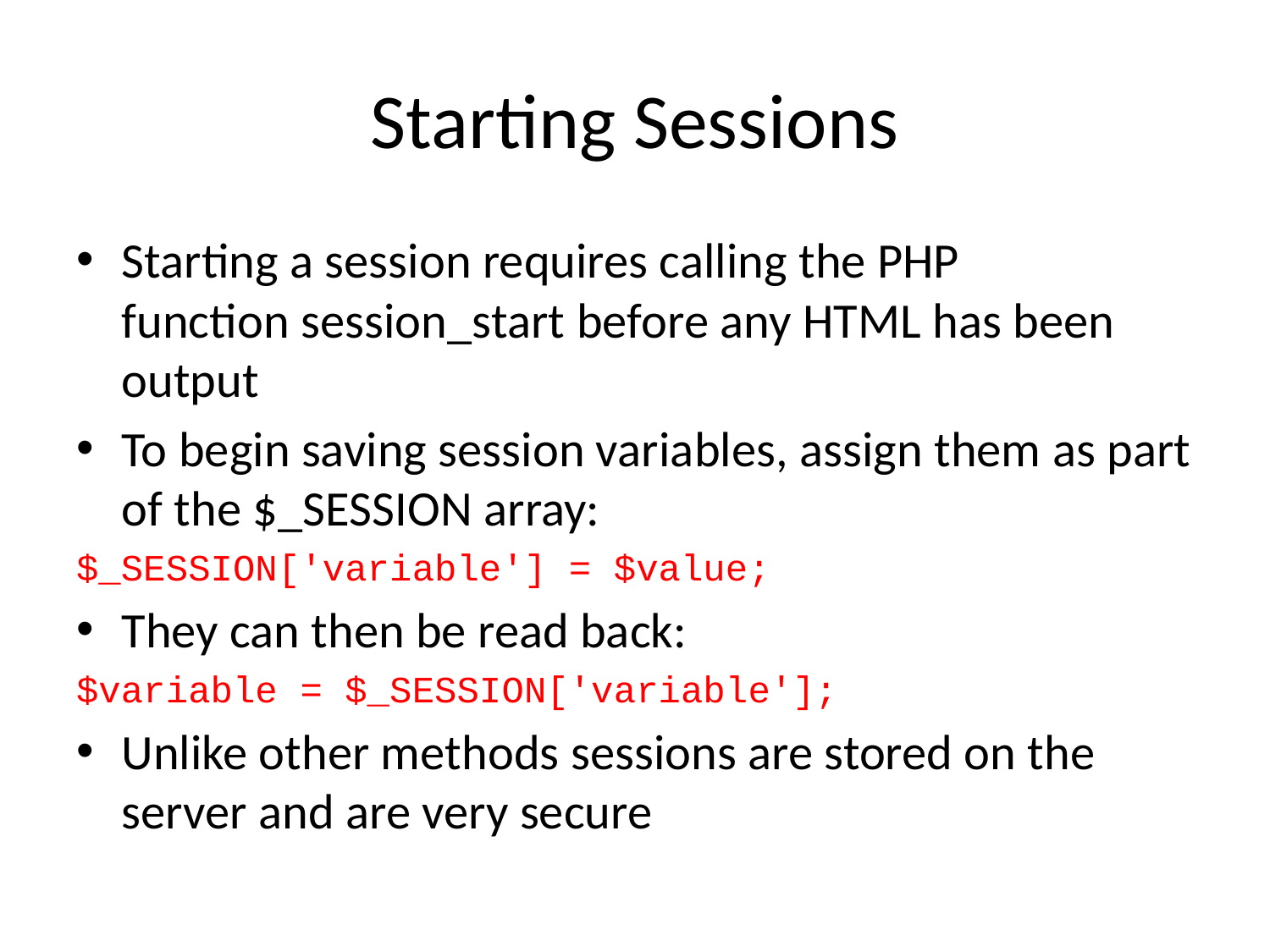

# Starting Sessions
Starting a session requires calling the PHP function session_start before any HTML has been output
To begin saving session variables, assign them as part of the $_SESSION array:
$_SESSION['variable'] = $value;
They can then be read back:
$variable = $_SESSION['variable'];
Unlike other methods sessions are stored on the server and are very secure